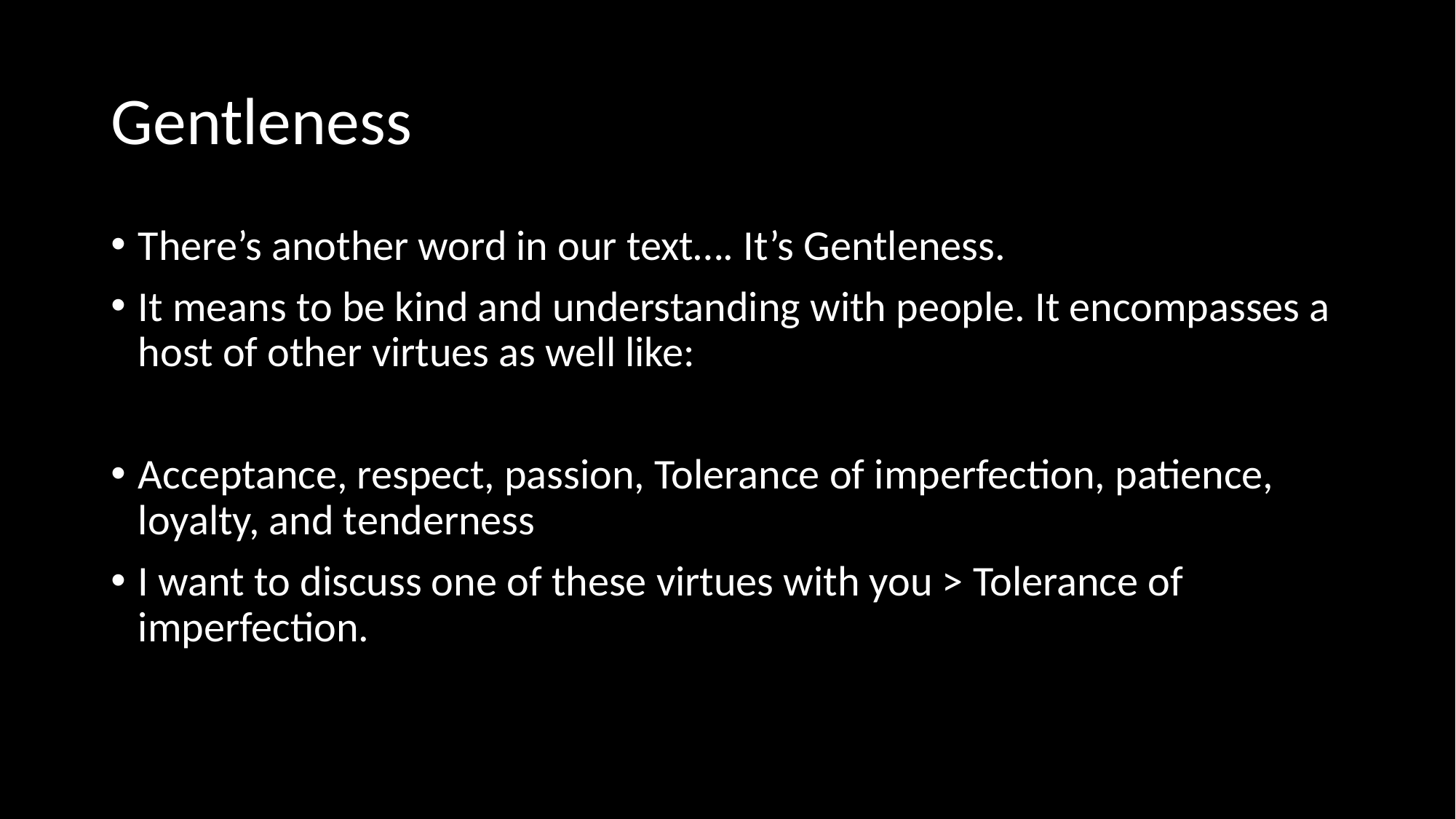

# Gentleness
There’s another word in our text…. It’s Gentleness.
It means to be kind and understanding with people. It encompasses a host of other virtues as well like:

Acceptance, respect, passion, Tolerance of imperfection, patience, loyalty, and tenderness
I want to discuss one of these virtues with you > Tolerance of imperfection.